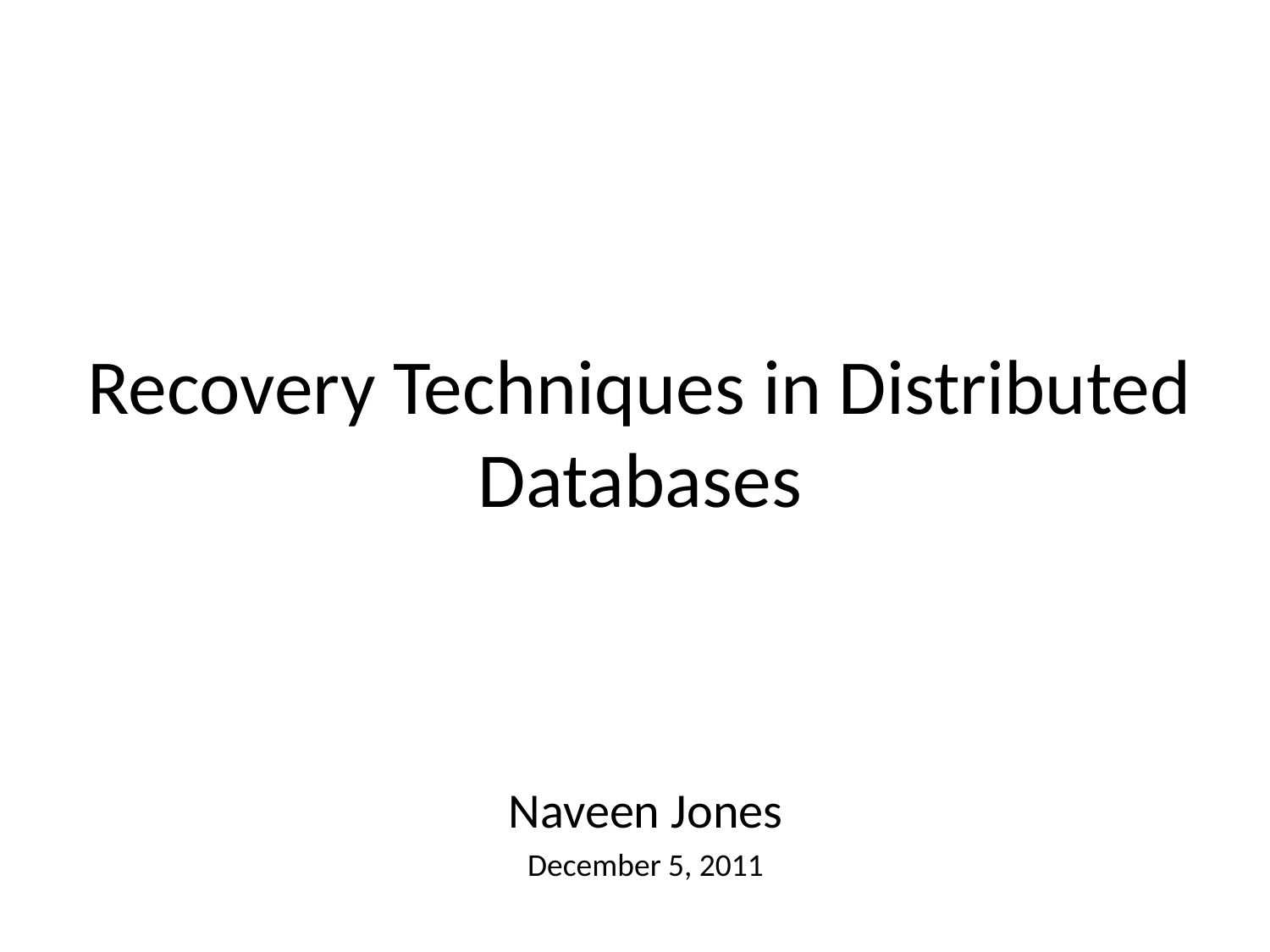

# Recovery Techniques in Distributed Databases
Naveen Jones
December 5, 2011